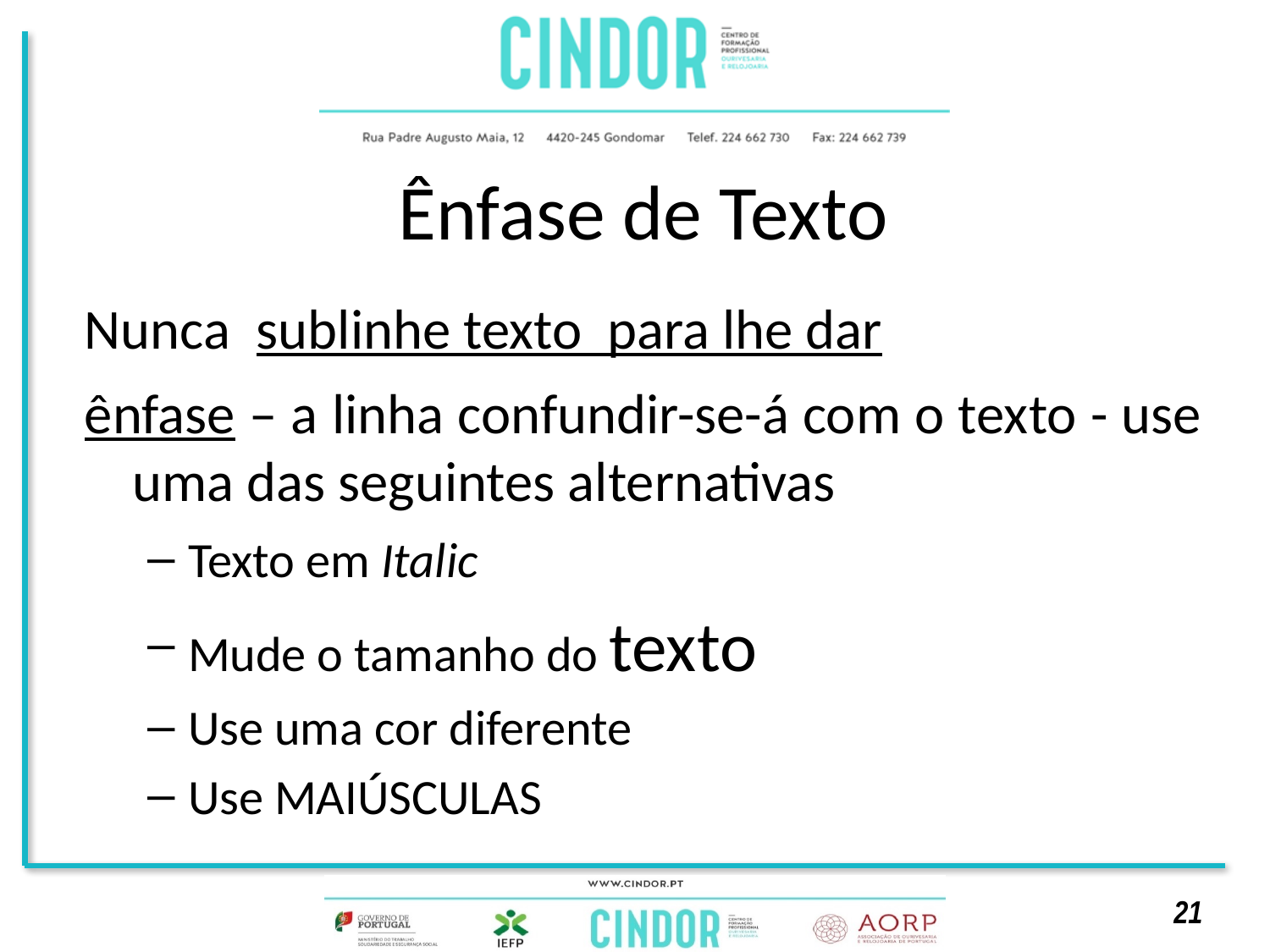

# Ênfase de Texto
Nunca  sublinhe texto  para lhe dar
ênfase – a linha confundir-se-á com o texto - use uma das seguintes alternativas
Texto em Italic
Mude o tamanho do texto
Use uma cor diferente
Use MAIÚSCULAS